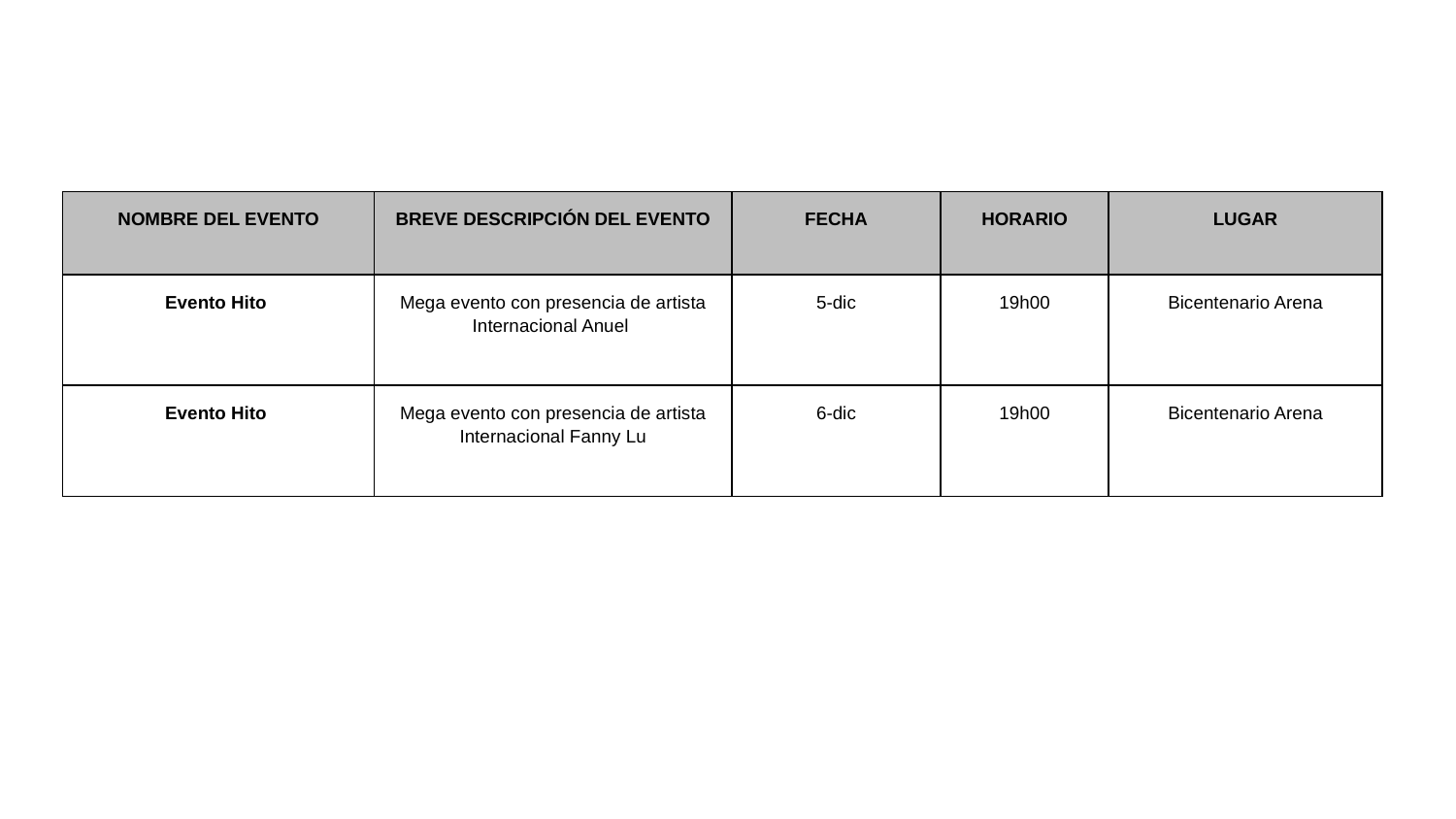

| NOMBRE DEL EVENTO | BREVE DESCRIPCIÓN DEL EVENTO | FECHA | HORARIO | LUGAR |
| --- | --- | --- | --- | --- |
| Evento Hito | Mega evento con presencia de artista Internacional Anuel | 5-dic | 19h00 | Bicentenario Arena |
| Evento Hito | Mega evento con presencia de artista Internacional Fanny Lu | 6-dic | 19h00 | Bicentenario Arena |